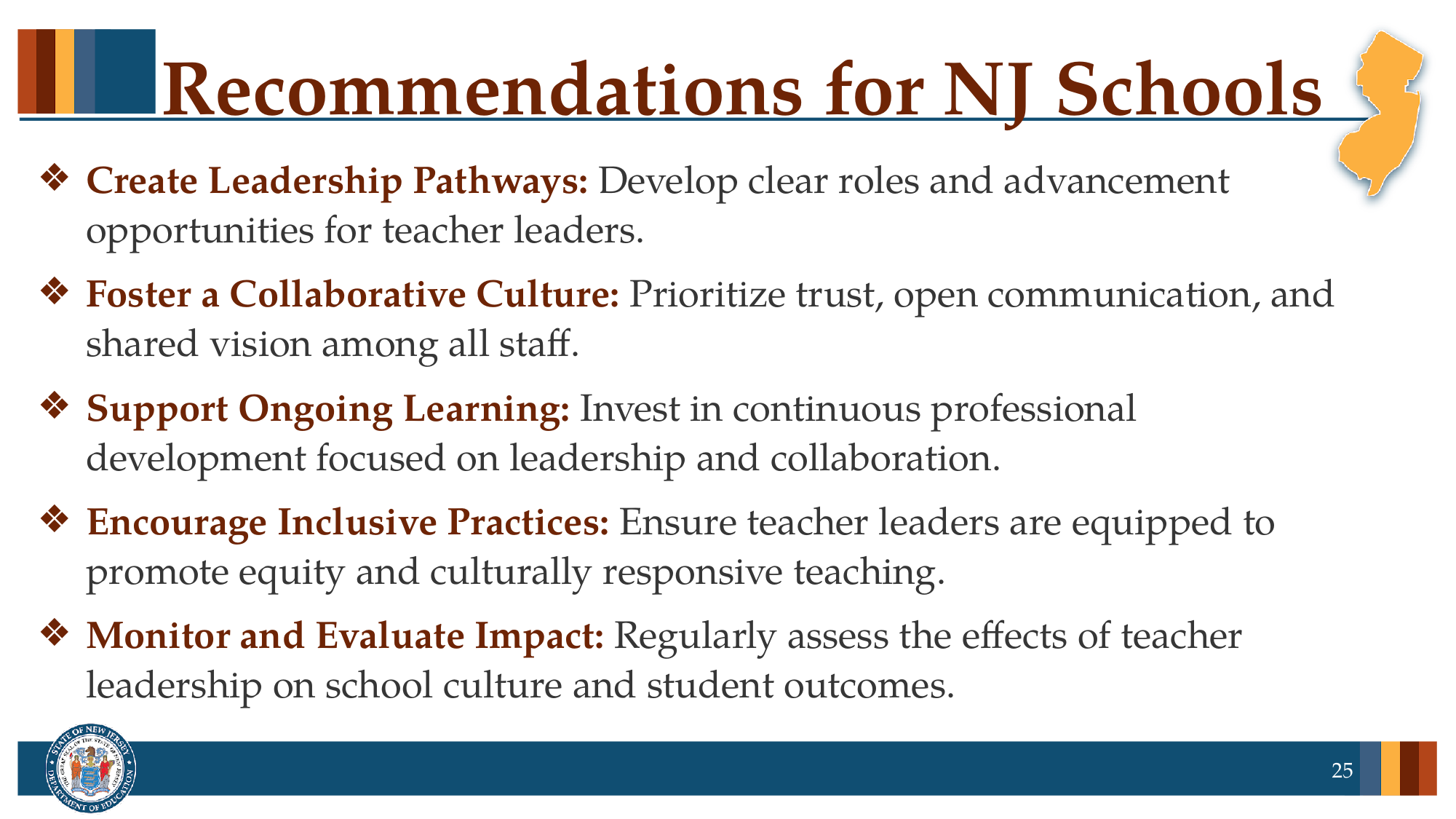

# Recommendations for NJ Schools
Create Leadership Pathways: Develop clear roles and advancement opportunities for teacher leaders.
Foster a Collaborative Culture: Prioritize trust, open communication, and shared vision among all staff.
Support Ongoing Learning: Invest in continuous professional development focused on leadership and collaboration.
Encourage Inclusive Practices: Ensure teacher leaders are equipped to promote equity and culturally responsive teaching.
Monitor and Evaluate Impact: Regularly assess the effects of teacher leadership on school culture and student outcomes.
25